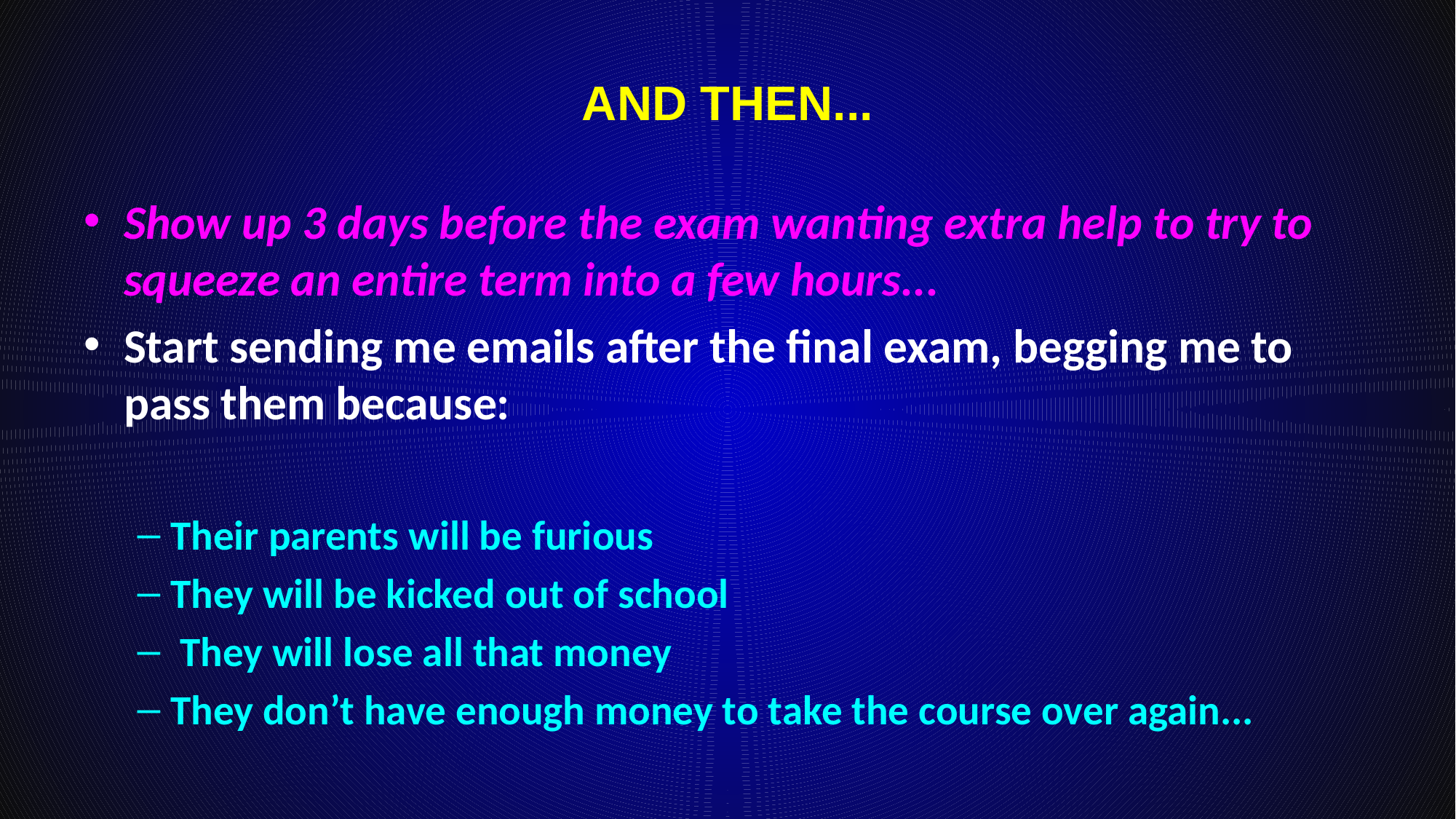

# And then...
Show up 3 days before the exam wanting extra help to try to squeeze an entire term into a few hours...
Start sending me emails after the final exam, begging me to pass them because:

Their parents will be furious
They will be kicked out of school
 They will lose all that money
They don’t have enough money to take the course over again...